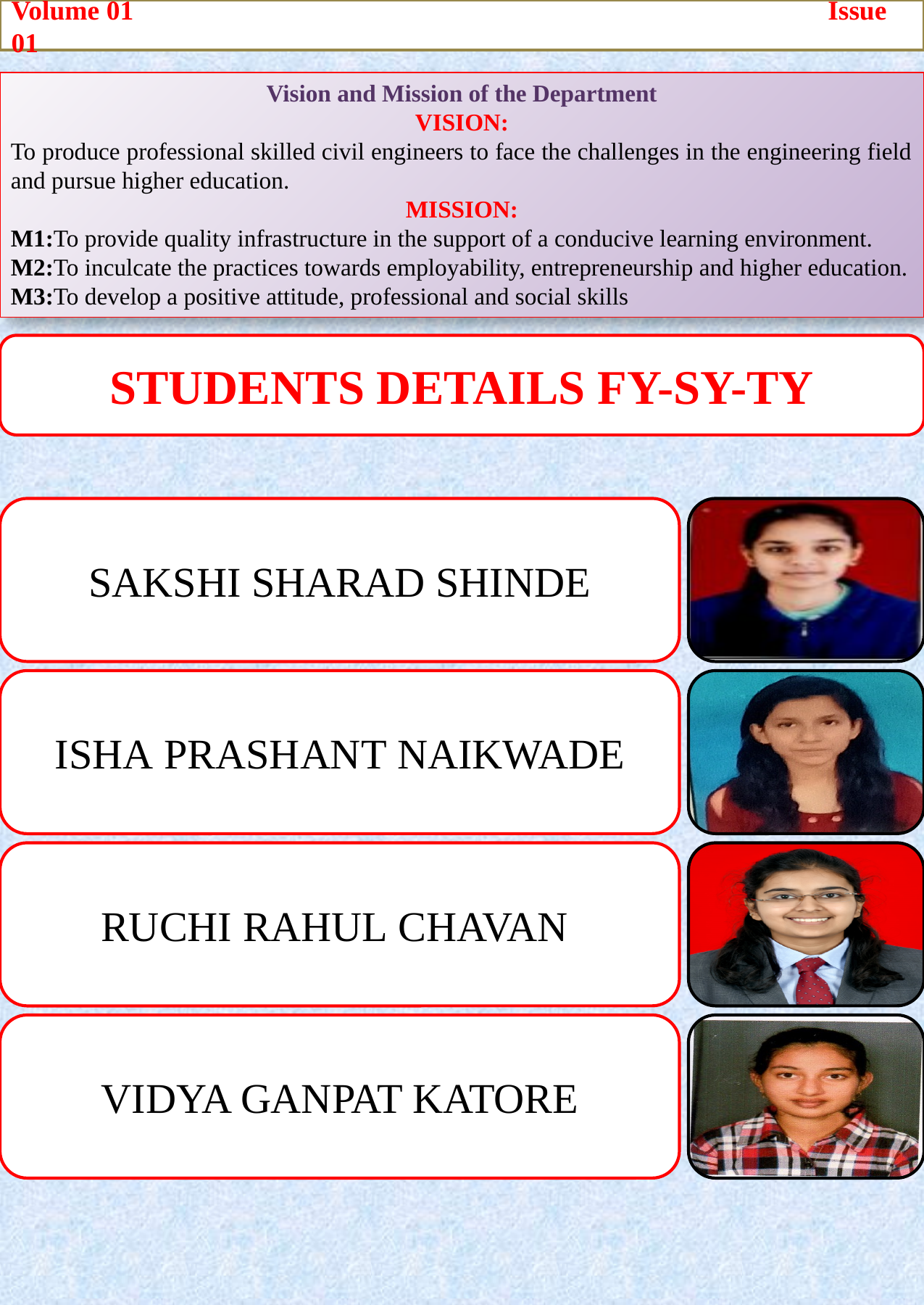

Volume 01                                                                                                     Issue 01
Vision and Mission of the Department
VISION:
To produce professional skilled civil engineers to face the challenges in the engineering field and pursue higher education.
MISSION:
M1:To provide quality infrastructure in the support of a conducive learning environment.
M2:To inculcate the practices towards employability, entrepreneurship and higher education.
M3:To develop a positive attitude, professional and social skills
Students Details FY-SY-TY
SAKSHI SHARAD SHINDE

ISHA PRASHANT NAIKWADE

RUCHI RAHUL CHAVAN

VIDYA GANPAT KATORE